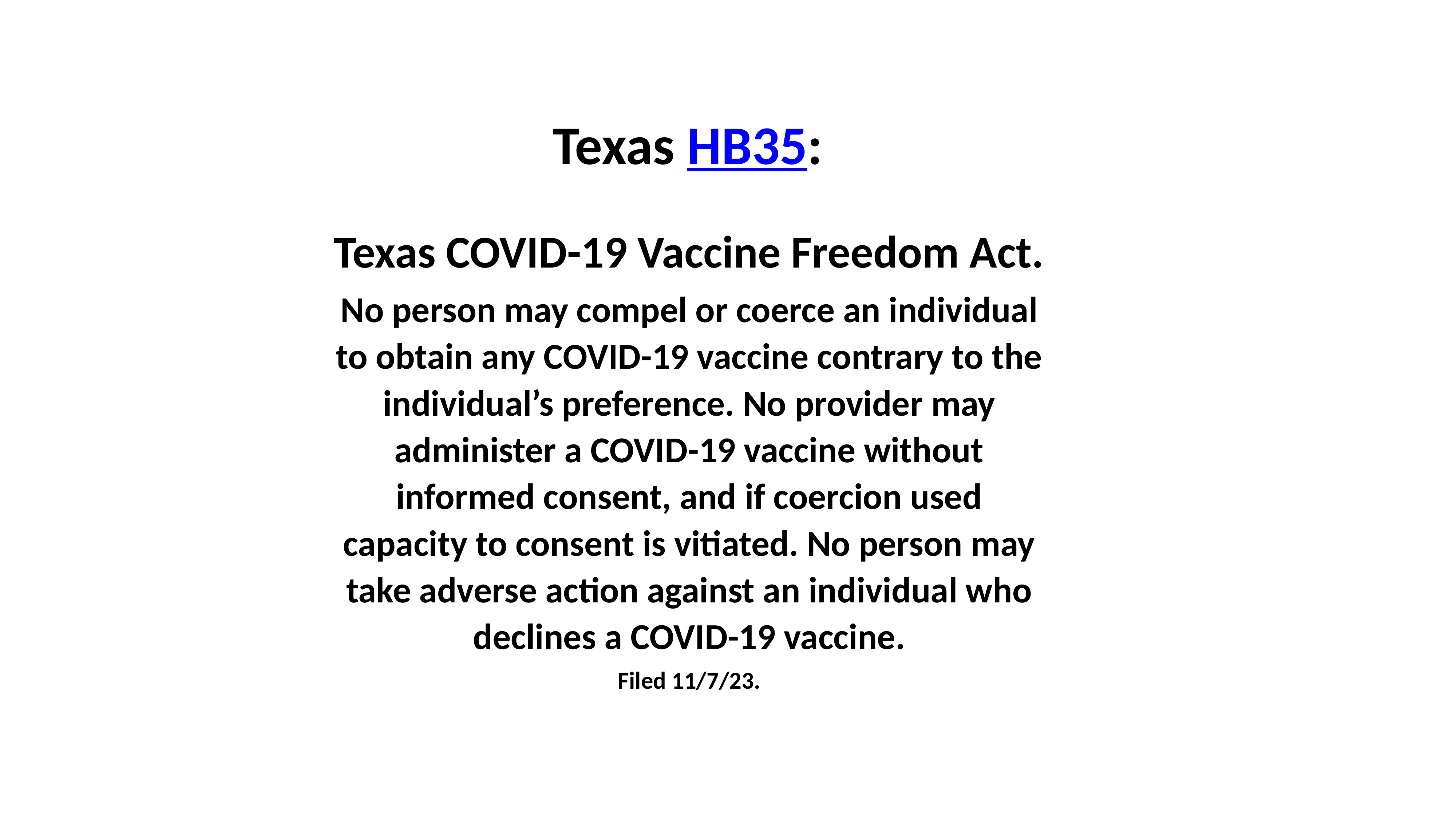

Texas HB35:

Texas COVID-19 Vaccine Freedom Act.
No person may compel or coerce an individual to obtain any COVID-19 vaccine contrary to the individual’s preference. No provider may administer a COVID-19 vaccine without informed consent, and if coercion used capacity to consent is vitiated. No person may take adverse action against an individual who declines a COVID-19 vaccine.
Filed 11/7/23.